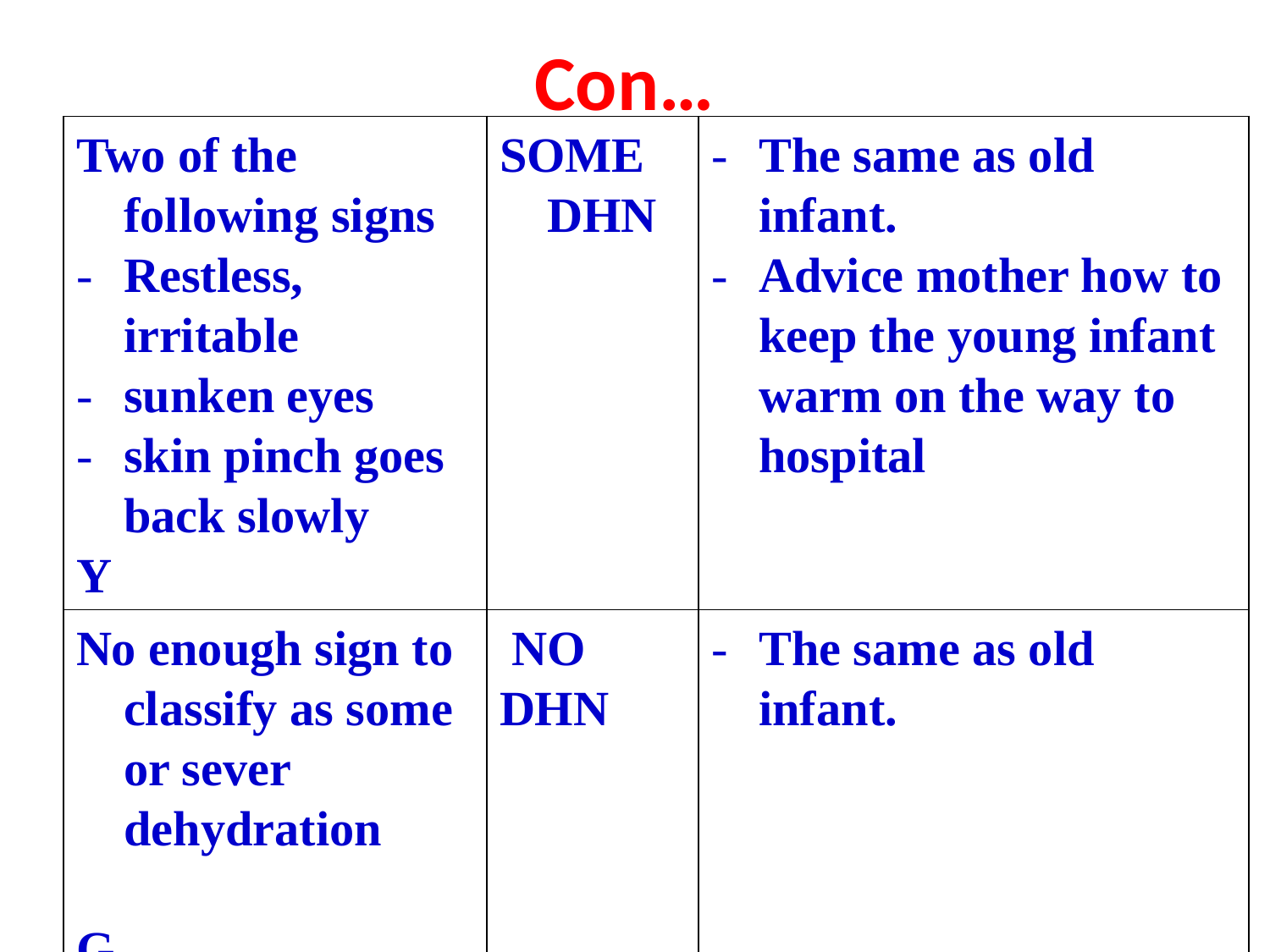

# Con…
| Two of the following signs Restless, irritable sunken eyes skin pinch goes back slowly Y | SOME DHN | The same as old infant. Advice mother how to keep the young infant warm on the way to hospital |
| --- | --- | --- |
| No enough sign to classify as some or sever dehydration G | NO DHN | The same as old infant. |